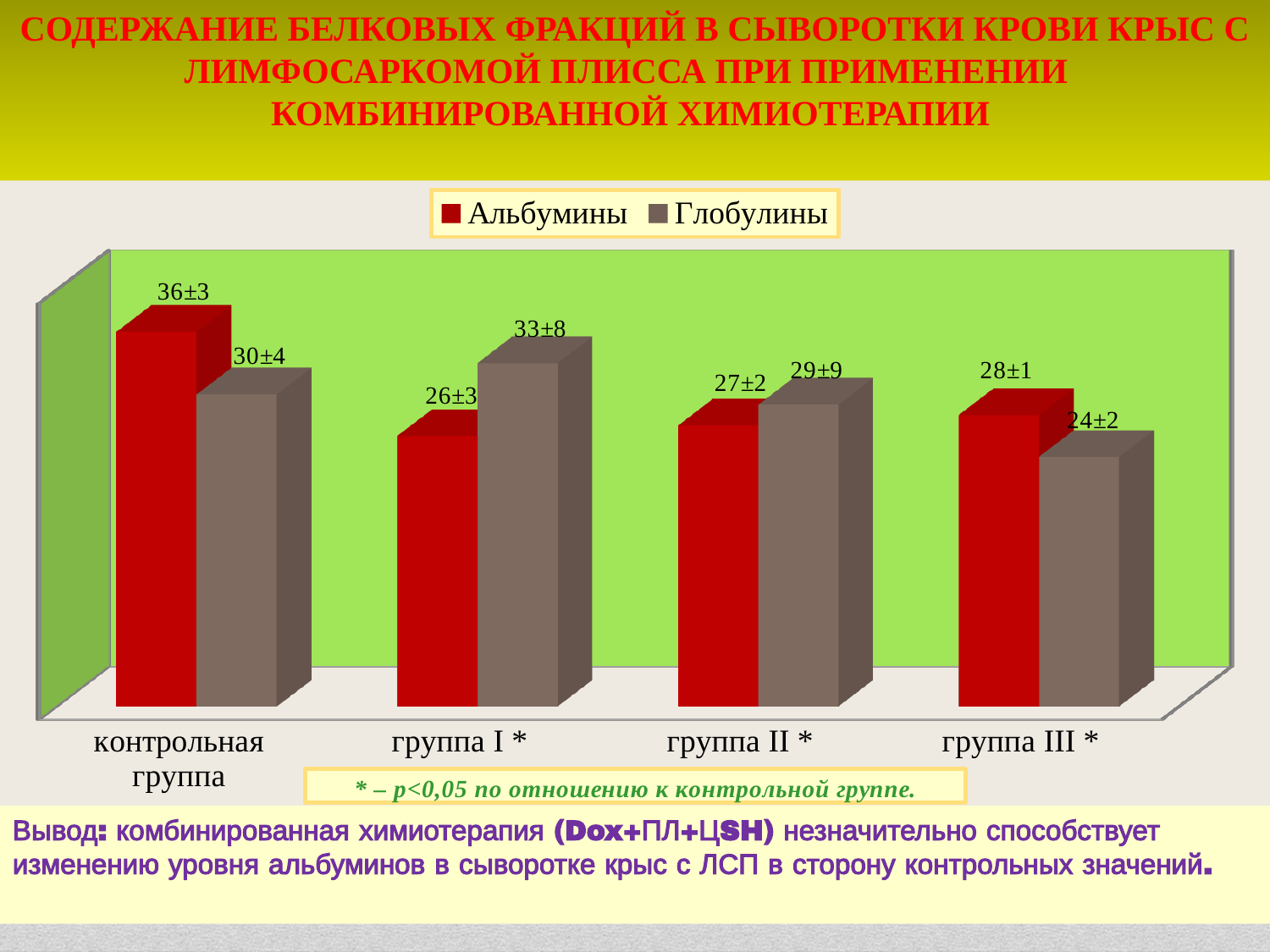

# Содержание БЕЛКОВЫХ ФРАКЦИЙ В СЫВОРОТКИ КРОВИ КРЫС С ЛИМФОСАРКОМОЙ ПЛИССА ПРИ ПРИМЕНЕНИИ   КОМБИНИРОВАННОЙ ХИМИОТЕРАПИИ

[unsupported chart]

Вывод: комбинированная химиотерапия (Dox+ПЛ+ЦSH) незначительно способствует изменению уровня альбуминов в сыворотке крыс с ЛСП в сторону контрольных значений.